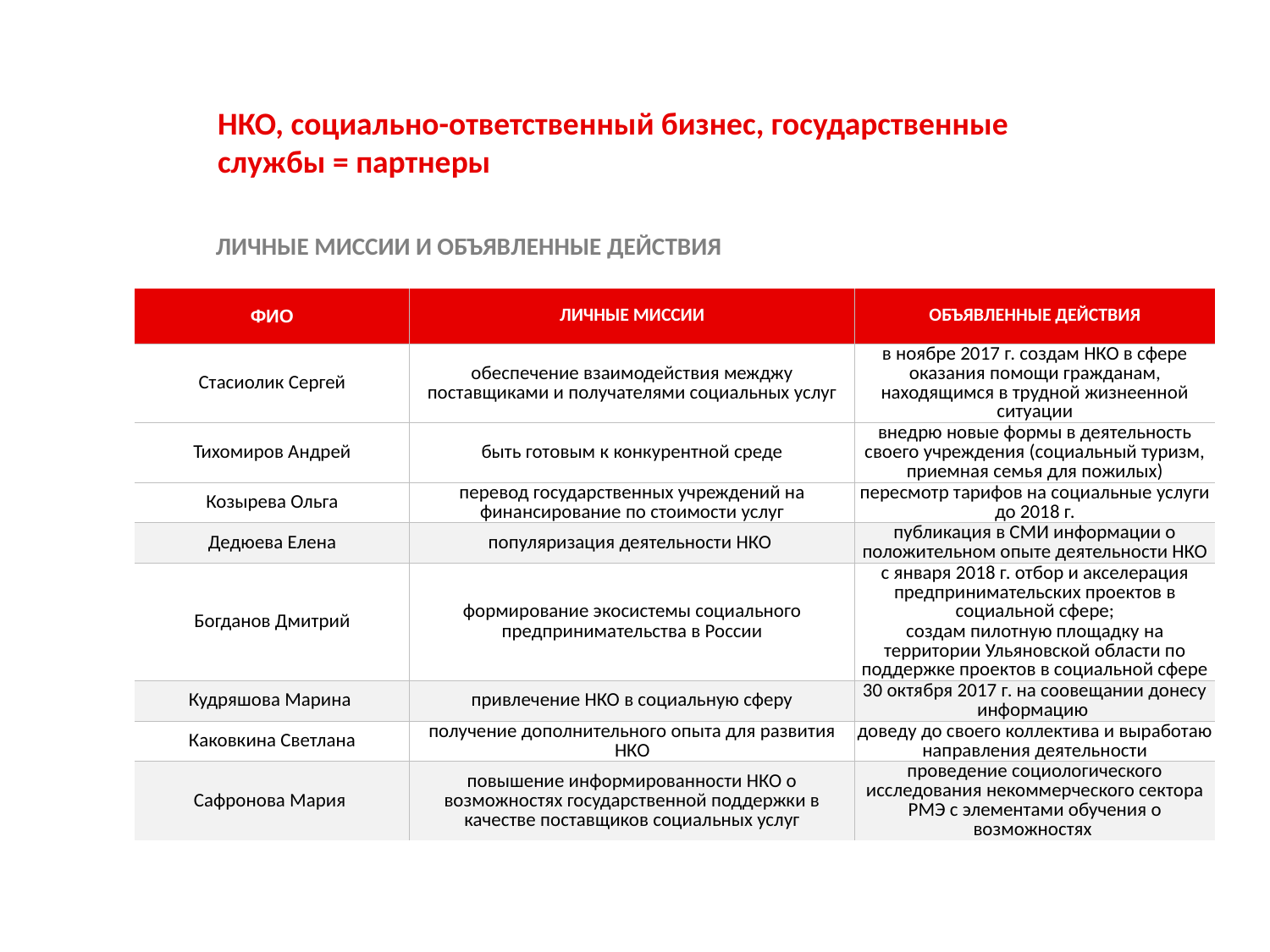

НКО, социально-ответственный бизнес, государственные службы = партнеры
ЛИЧНЫЕ МИССИИ И ОБЪЯВЛЕННЫЕ ДЕЙСТВИЯ
| ФИО | ЛИЧНЫЕ МИССИИ | ОБЪЯВЛЕННЫЕ ДЕЙСТВИЯ |
| --- | --- | --- |
| Стасиолик Сергей | обеспечение взаимодействия межджу поставщиками и получателями социальных услуг | в ноябре 2017 г. создам НКО в сфере оказания помощи гражданам, находящимся в трудной жизнеенной ситуации |
| Тихомиров Андрей | быть готовым к конкурентной среде | внедрю новые формы в деятельность своего учреждения (социальный туризм, приемная семья для пожилых) |
| Козырева Ольга | перевод государственных учреждений на финансирование по стоимости услуг | пересмотр тарифов на социальные услуги до 2018 г. |
| Дедюева Елена | популяризация деятельности НКО | публикация в СМИ информации о положительном опыте деятельности НКО |
| Богданов Дмитрий | формирование экосистемы социального предпринимательства в России | с января 2018 г. отбор и акселерация предпринимательских проектов в социальной сфере; создам пилотную площадку на территории Ульяновской области по поддержке проектов в социальной сфере |
| Кудряшова Марина | привлечение НКО в социальную сферу | 30 октября 2017 г. на соовещании донесу информацию |
| Каковкина Светлана | получение дополнительного опыта для развития НКО | доведу до своего коллектива и выработаю направления деятельности |
| Сафронова Мария | повышение информированности НКО о возможностях государственной поддержки в качестве поставщиков социальных услуг | проведение социологического исследования некоммерческого сектора РМЭ с элементами обучения о возможностях |